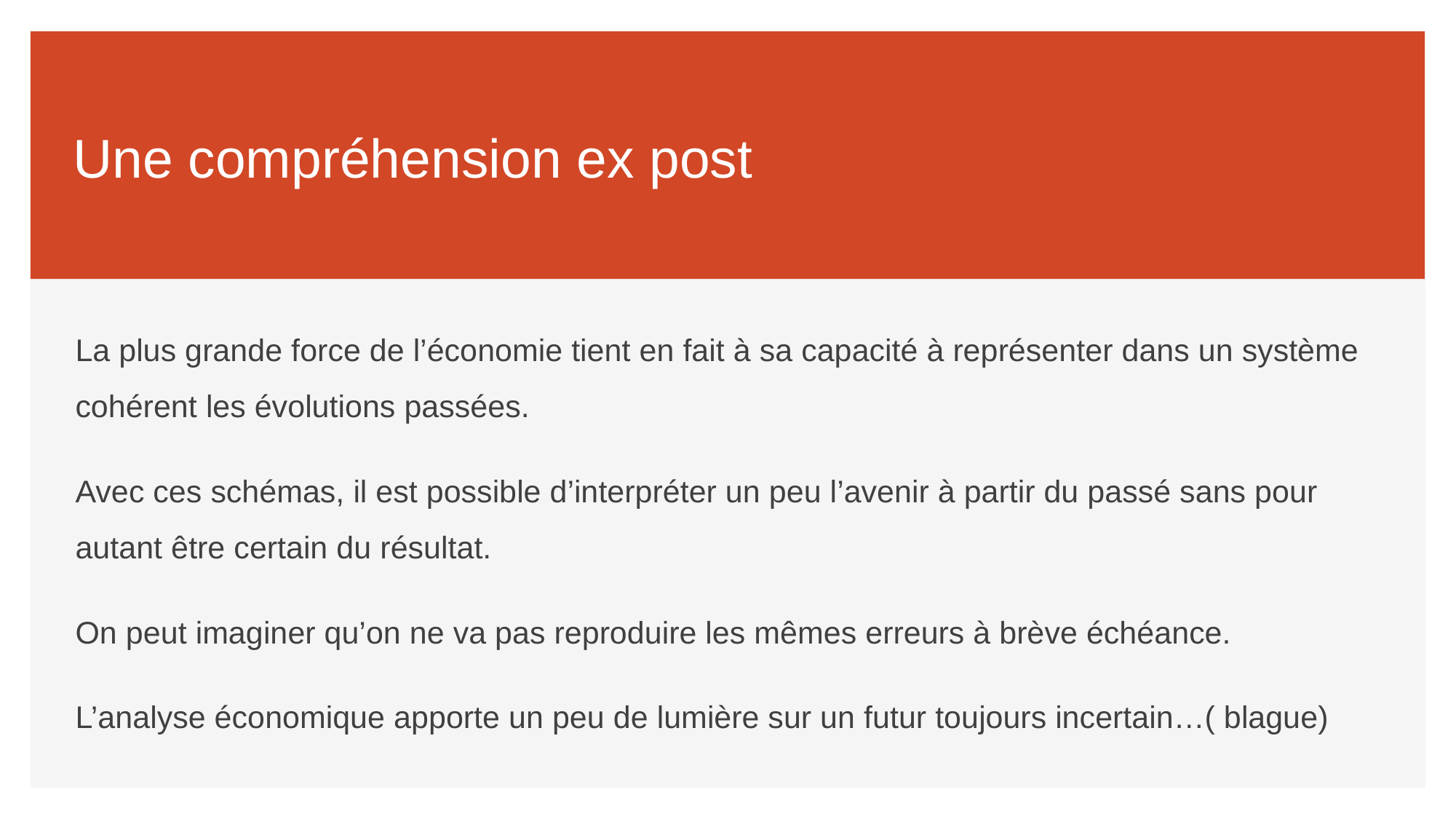

# Une compréhension ex post
La plus grande force de l’économie tient en fait à sa capacité à représenter dans un système cohérent les évolutions passées.
Avec ces schémas, il est possible d’interpréter un peu l’avenir à partir du passé sans pour autant être certain du résultat.
On peut imaginer qu’on ne va pas reproduire les mêmes erreurs à brève échéance.
L’analyse économique apporte un peu de lumière sur un futur toujours incertain…( blague)